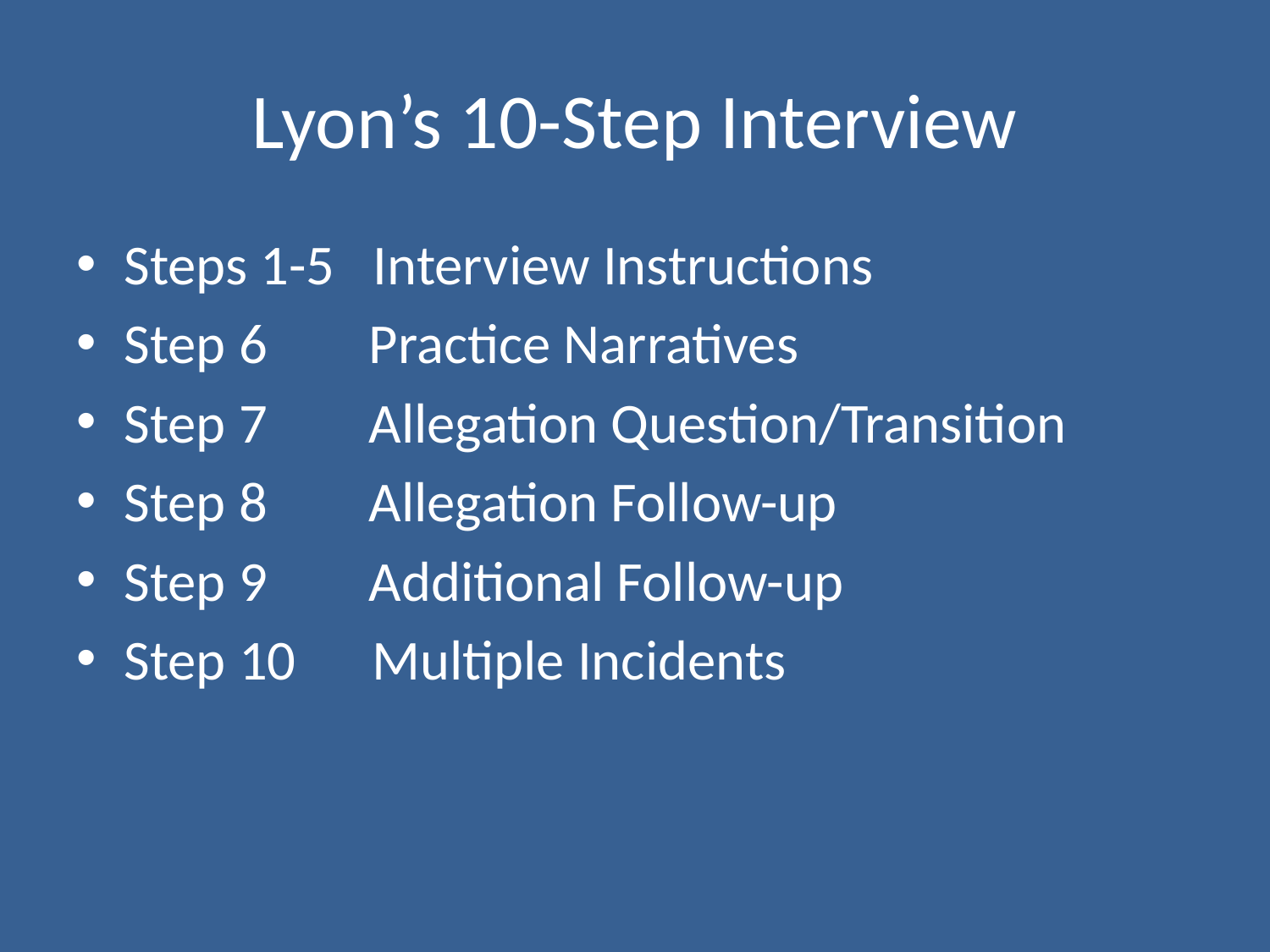

# Lyon’s 10-Step Interview
Steps 1-5   Interview Instructions
Step 6        Practice Narratives
Step 7        Allegation Question/Transition
Step 8        Allegation Follow-up
Step 9        Additional Follow-up
Step 10      Multiple Incidents